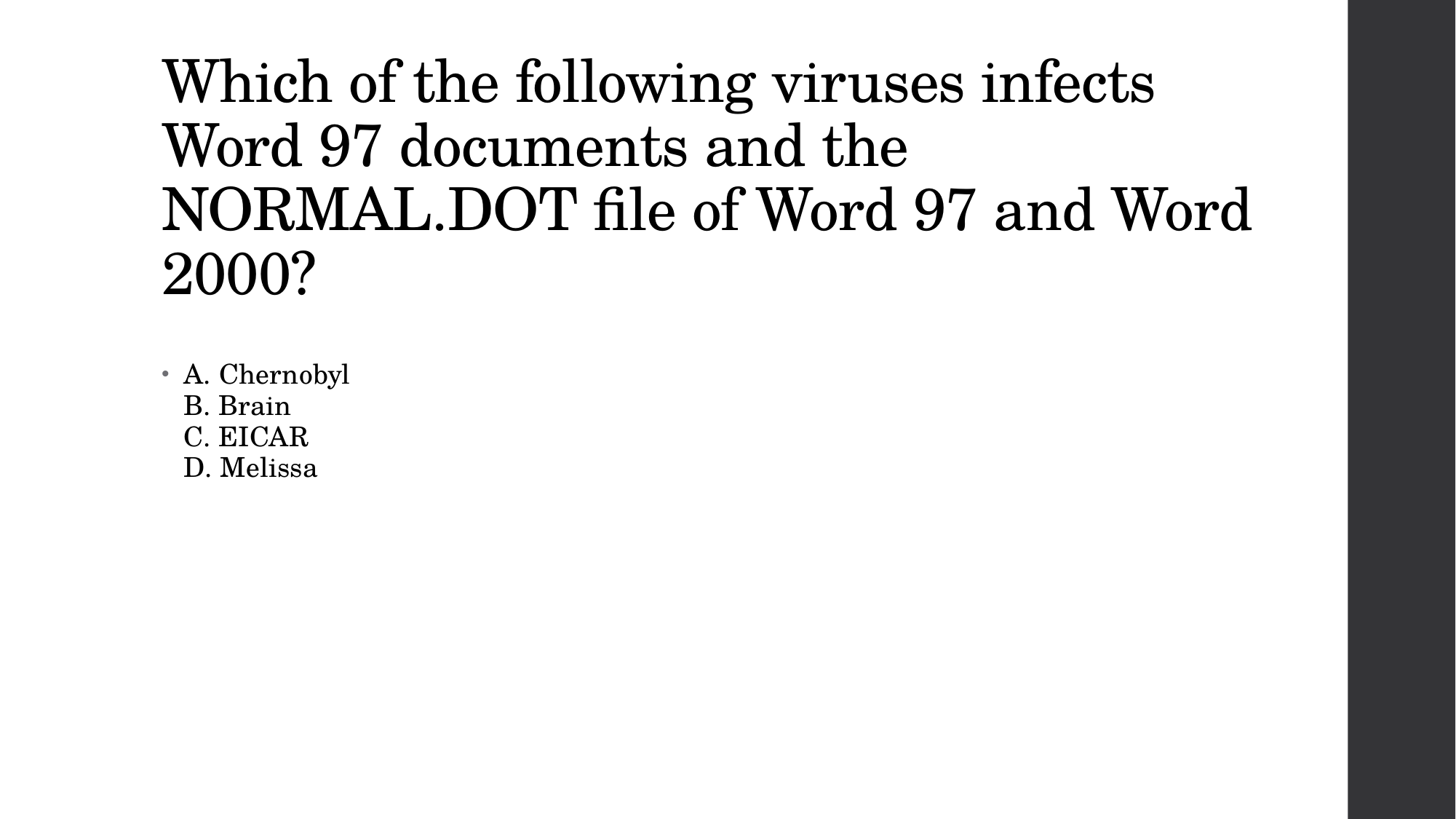

# Which of the following viruses infects Word 97 documents and the NORMAL.DOT file of Word 97 and Word 2000?
A. Chernobyl
B. Brain
C. EICAR
D. Melissa